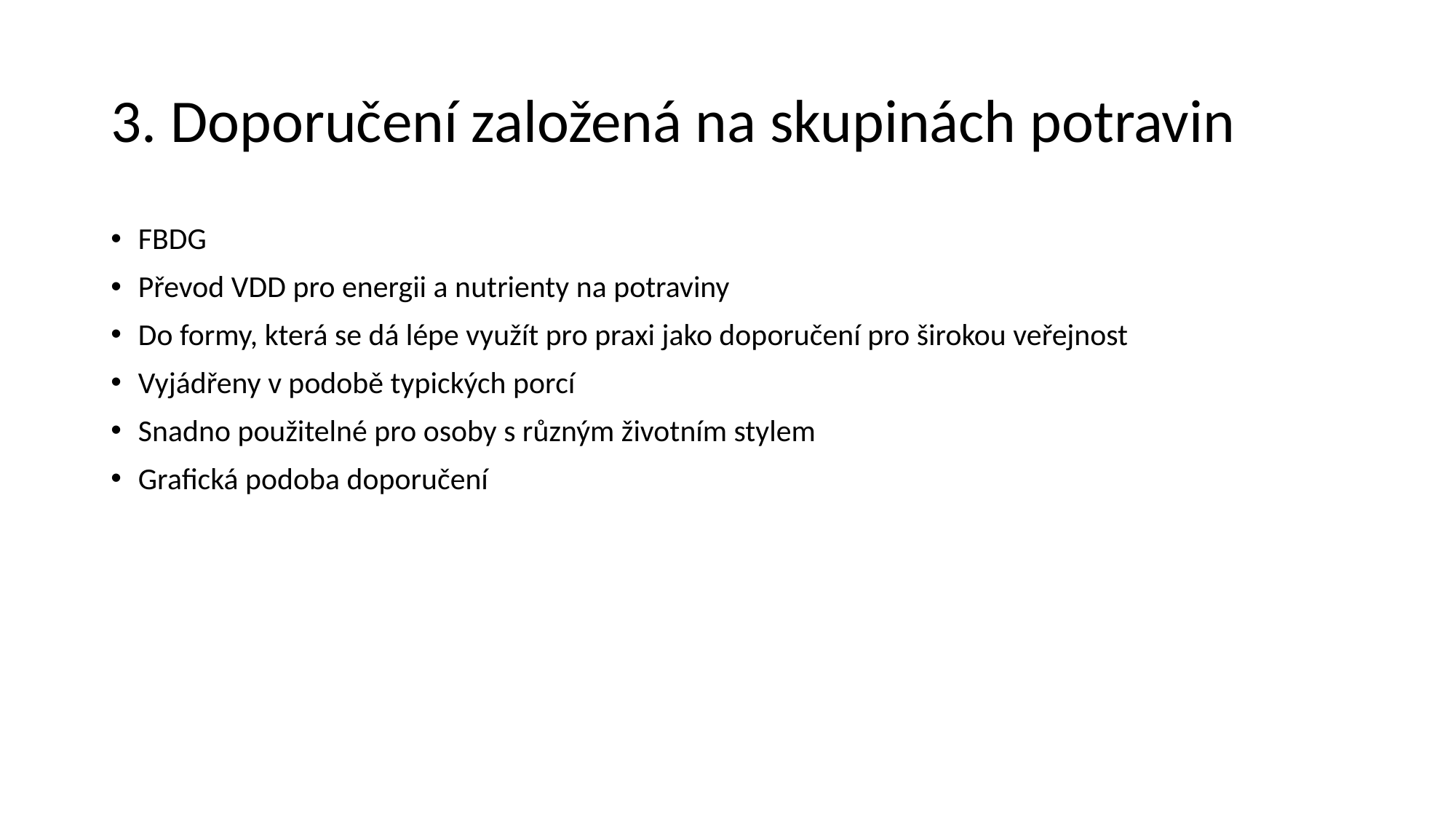

# 3. Doporučení založená na skupinách potravin
FBDG
Převod VDD pro energii a nutrienty na potraviny
Do formy, která se dá lépe využít pro praxi jako doporučení pro širokou veřejnost
Vyjádřeny v podobě typických porcí
Snadno použitelné pro osoby s různým životním stylem
Grafická podoba doporučení